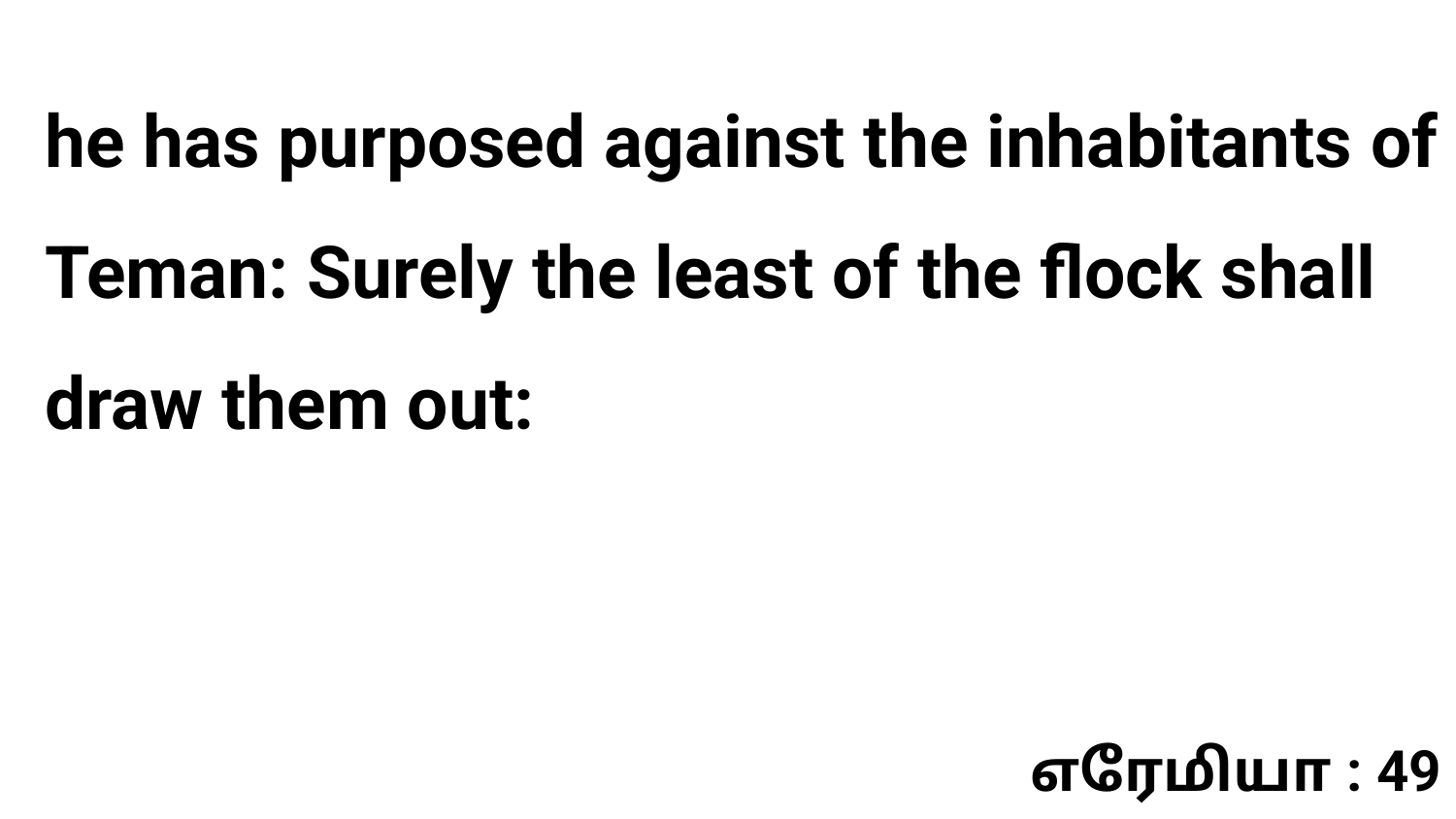

he has purposed against the inhabitants of Teman: Surely the least of the flock shall draw them out:
எரேமியா : 49